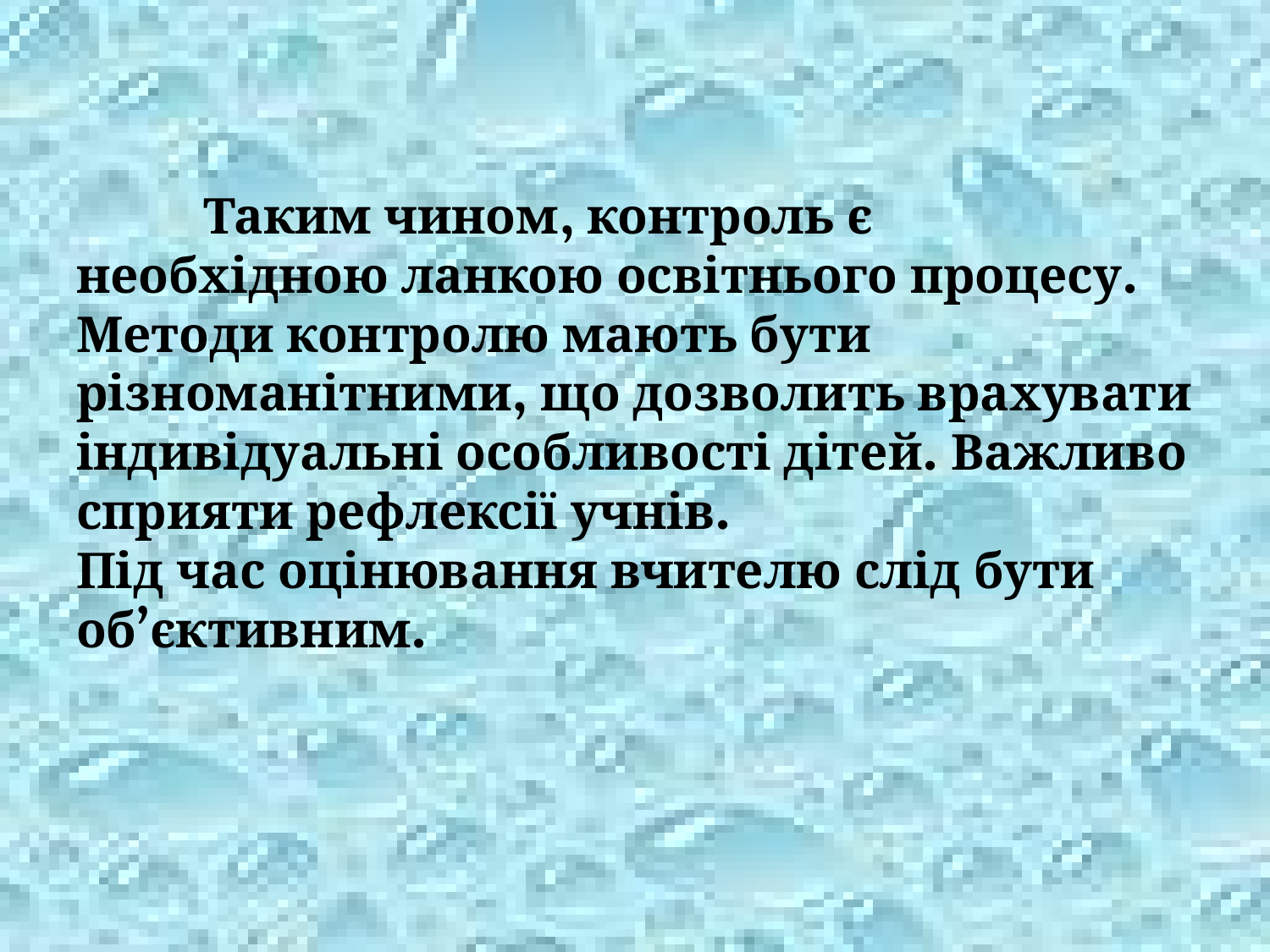

# Таким чином, контроль є необхідною ланкою освітнього процесу. Методи контролю мають бути різноманітними, що дозволить врахувати індивідуальні особливості дітей. Важливо сприяти рефлексії учнів. Під час оцінювання вчителю слід бути об’єктивним.